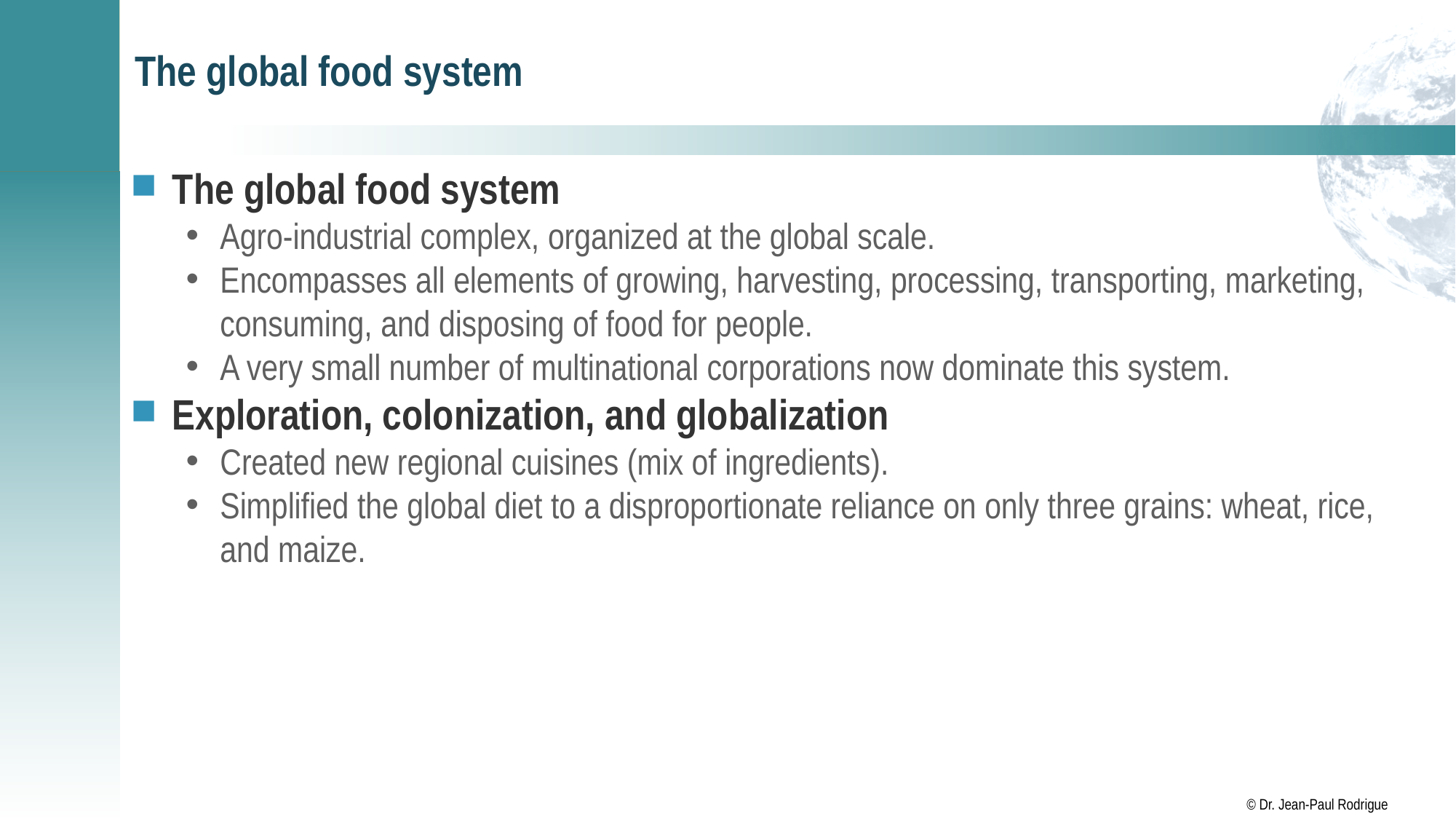

# The global food system
The global food system
Agro-industrial complex, organized at the global scale.
Encompasses all elements of growing, harvesting, processing, transporting, marketing, consuming, and disposing of food for people.
A very small number of multinational corporations now dominate this system.
Exploration, colonization, and globalization
Created new regional cuisines (mix of ingredients).
Simplified the global diet to a disproportionate reliance on only three grains: wheat, rice, and maize.